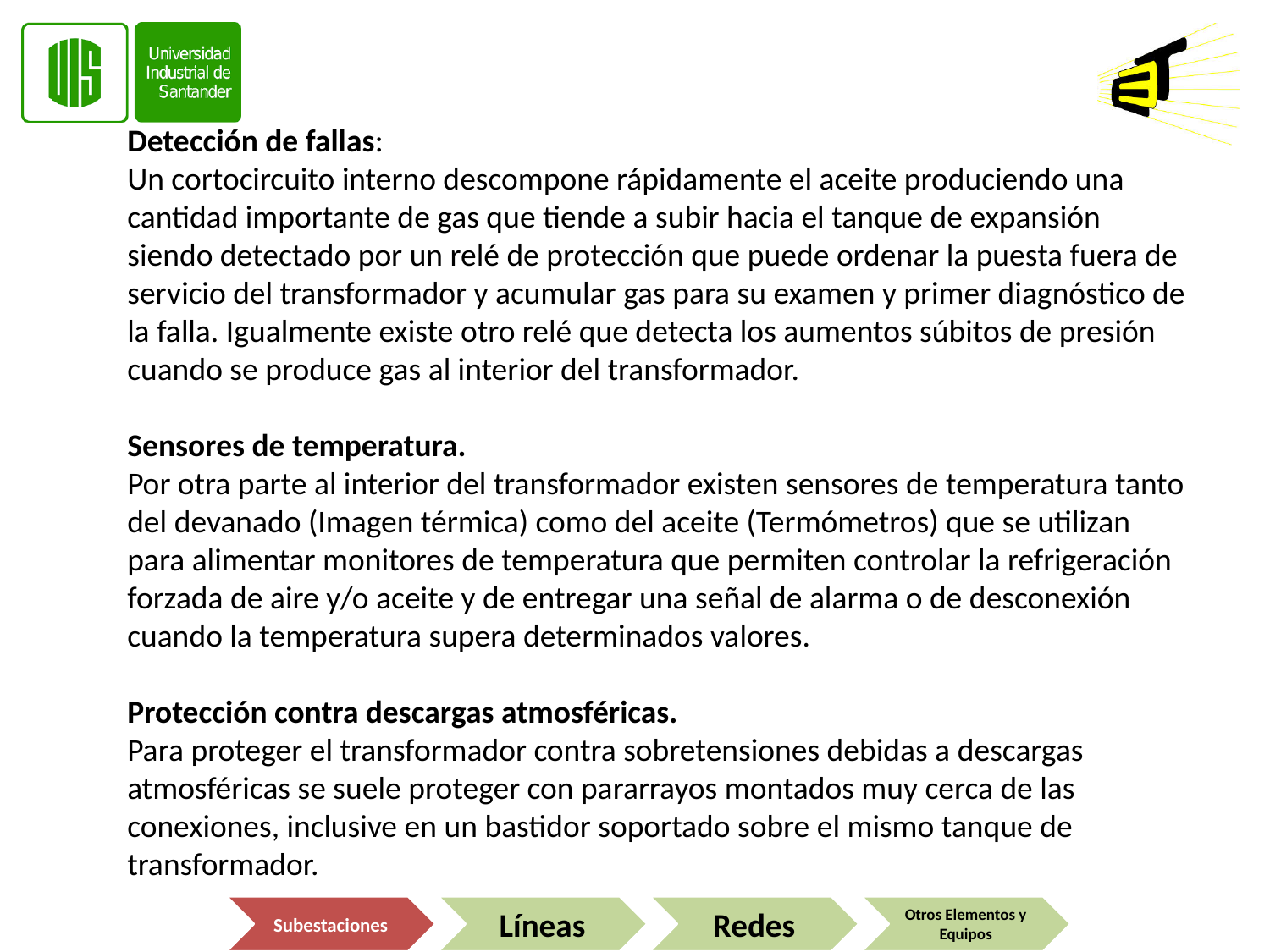

Detección de fallas:
Un cortocircuito interno descompone rápidamente el aceite produciendo una cantidad importante de gas que tiende a subir hacia el tanque de expansión siendo detectado por un relé de protección que puede ordenar la puesta fuera de servicio del transformador y acumular gas para su examen y primer diagnóstico de la falla. Igualmente existe otro relé que detecta los aumentos súbitos de presión cuando se produce gas al interior del transformador.

Sensores de temperatura.
Por otra parte al interior del transformador existen sensores de temperatura tanto del devanado (Imagen térmica) como del aceite (Termómetros) que se utilizan para alimentar monitores de temperatura que permiten controlar la refrigeración forzada de aire y/o aceite y de entregar una señal de alarma o de desconexión cuando la temperatura supera determinados valores.

Protección contra descargas atmosféricas.
Para proteger el transformador contra sobretensiones debidas a descargas atmosféricas se suele proteger con pararrayos montados muy cerca de las conexiones, inclusive en un bastidor soportado sobre el mismo tanque de transformador.
Subestaciones
Líneas
Redes
Otros Elementos y Equipos